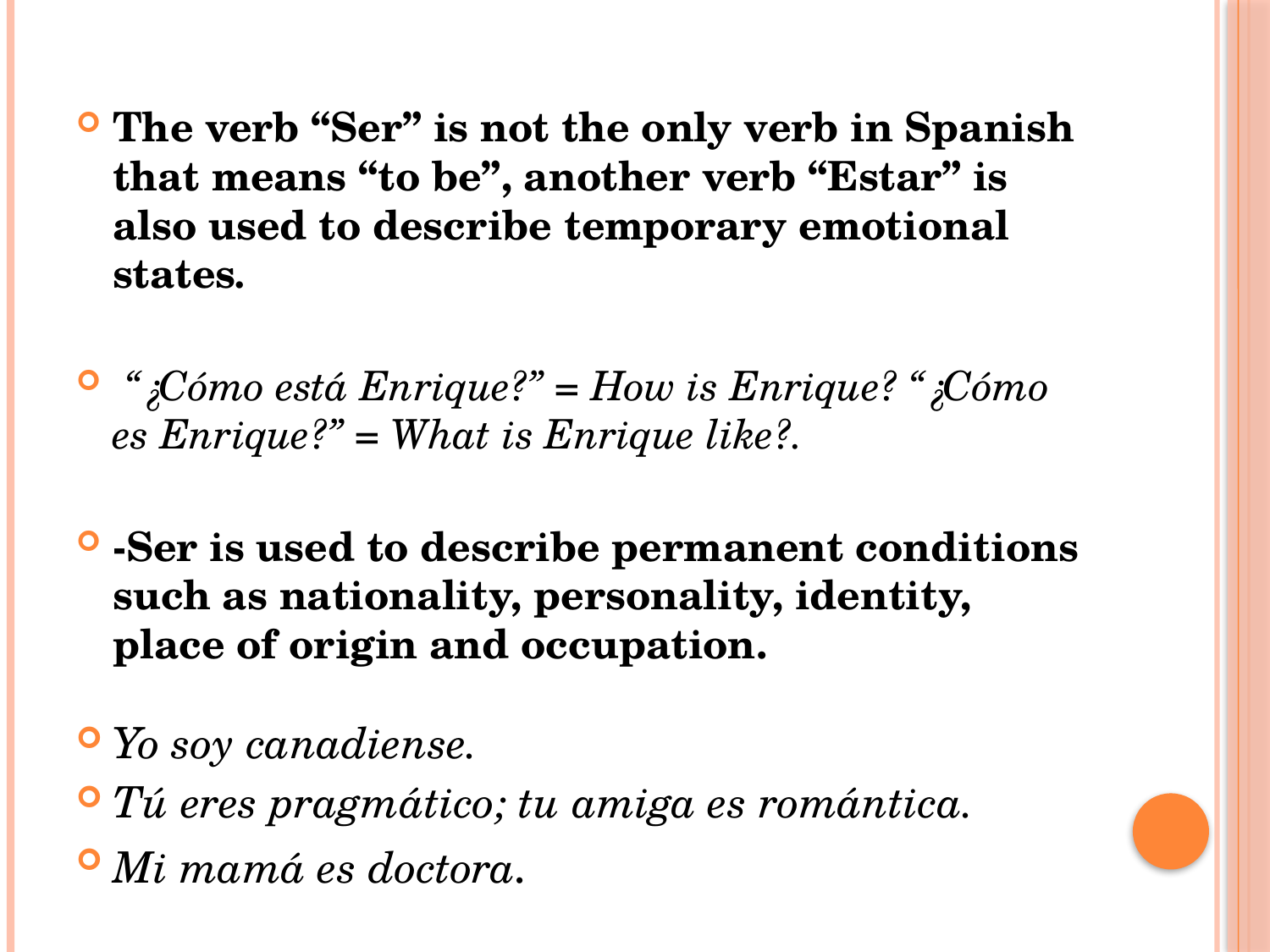

The verb “Ser” is not the only verb in Spanish that means “to be”, another verb “Estar” is also used to describe temporary emotional states.

 “¿Cómo está Enrique?” = How is Enrique? “¿Cómo es Enrique?” = What is Enrique like?.

-Ser is used to describe permanent conditions such as nationality, personality, identity, place of origin and occupation.

Yo soy canadiense.
Tú eres pragmático; tu amiga es romántica.
Mi mamá es doctora.